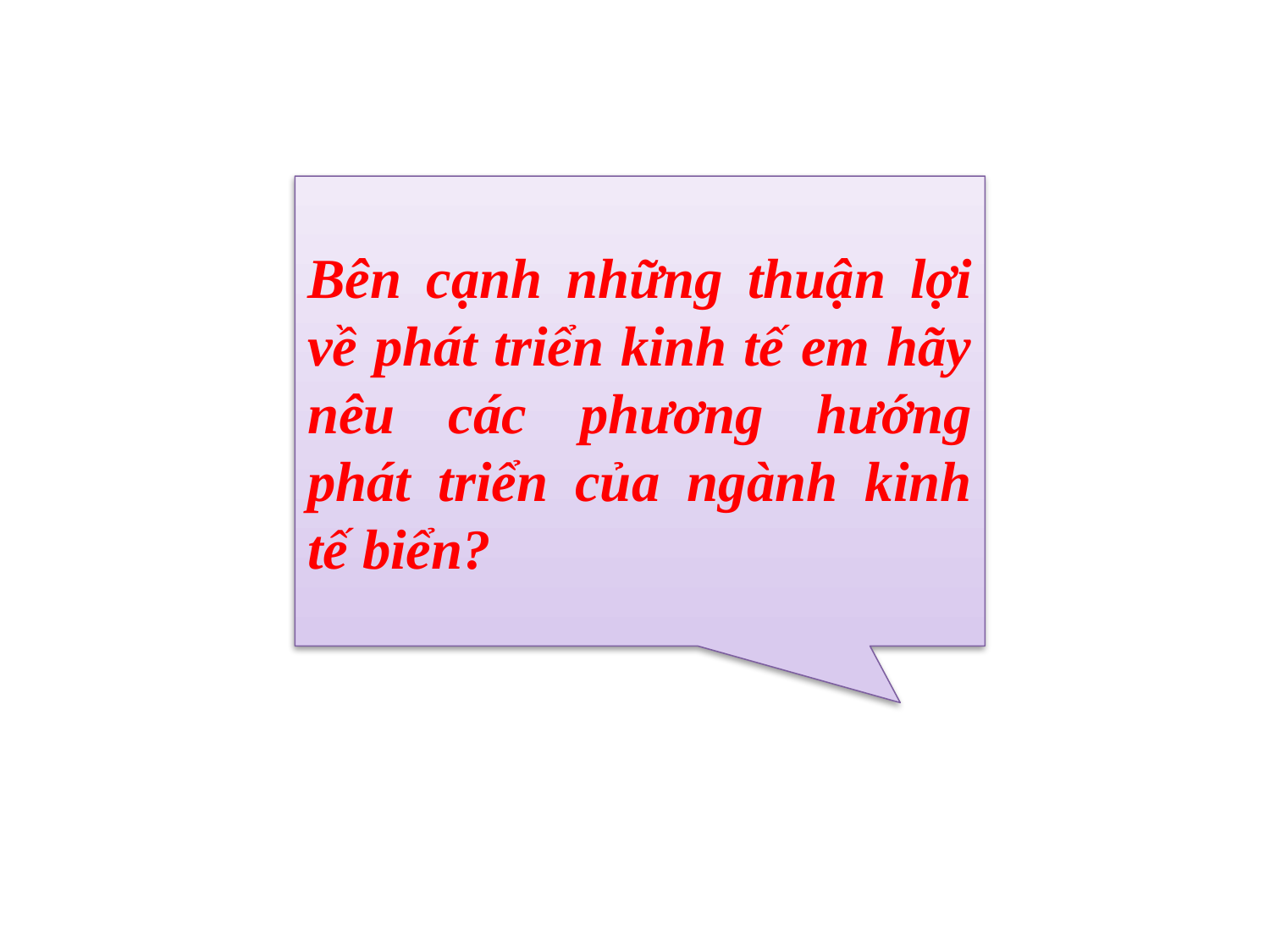

Bên cạnh những thuận lợi về phát triển kinh tế em hãy nêu các phương hướng phát triển của ngành kinh tế biển?